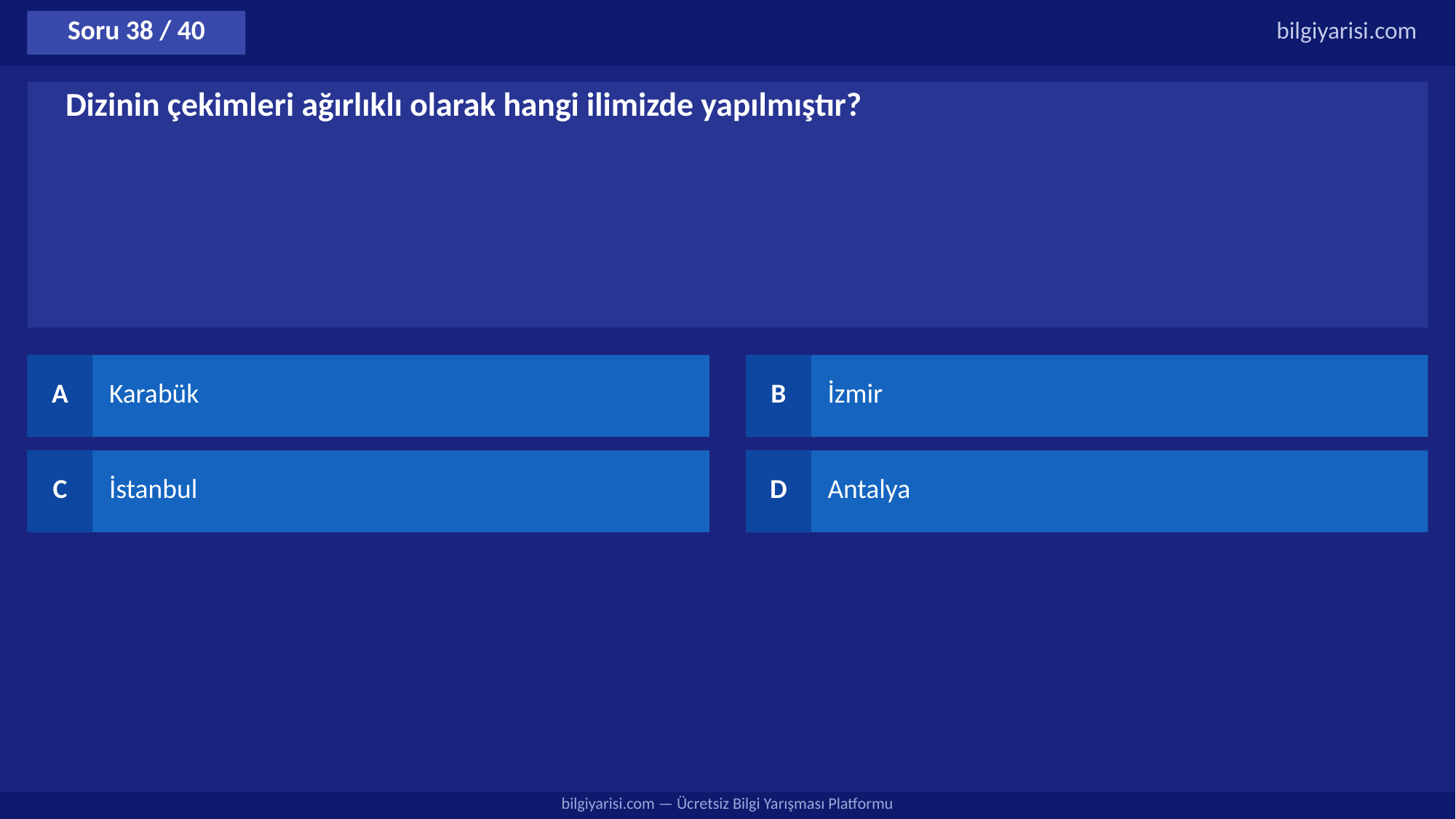

Soru 38 / 40
bilgiyarisi.com

Dizinin çekimleri ağırlıklı olarak hangi ilimizde yapılmıştır?

A
Karabük

B
İzmir

C
İstanbul

D
Antalya
bilgiyarisi.com — Ücretsiz Bilgi Yarışması Platformu